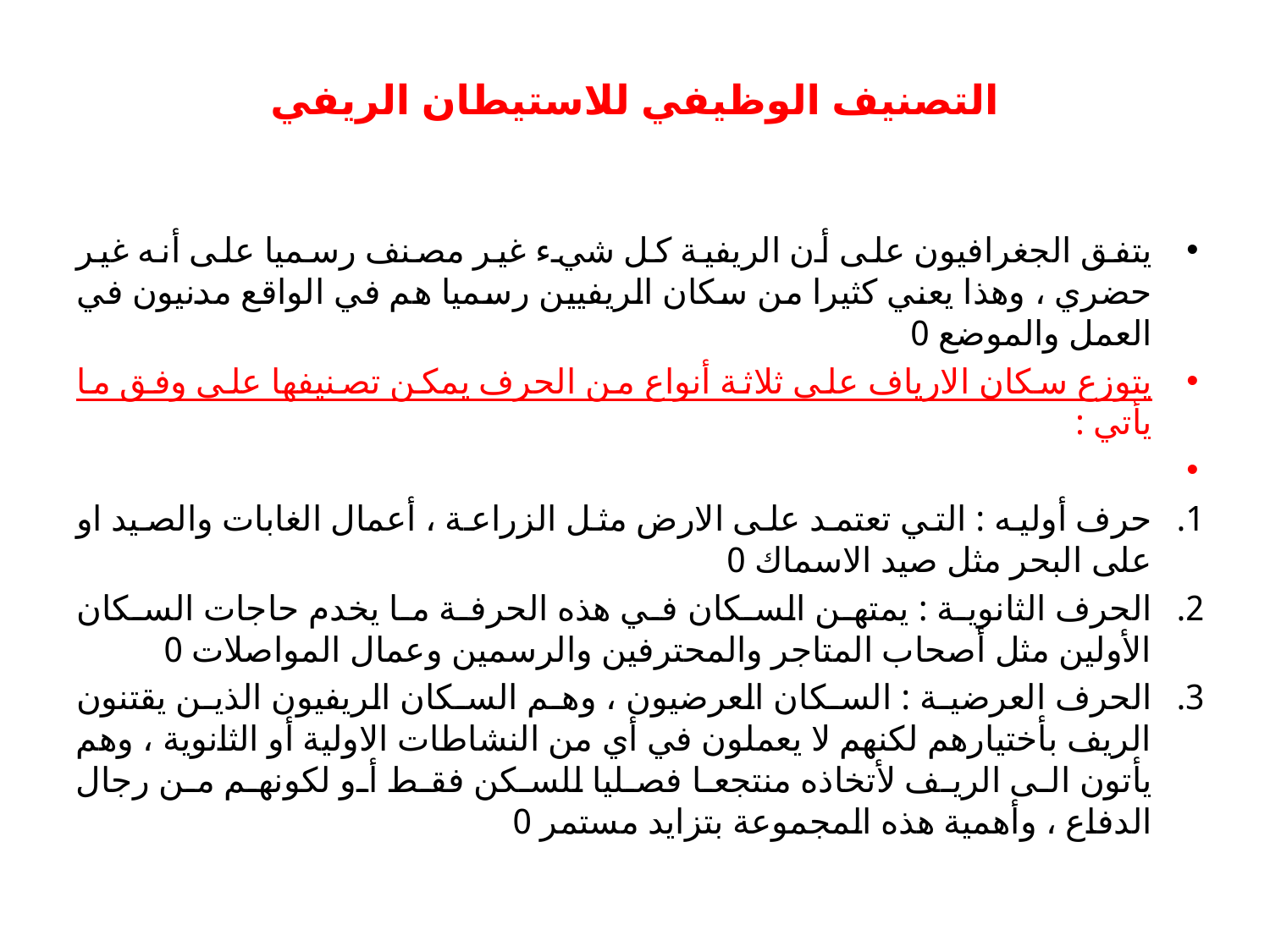

# التصنيف الوظيفي للاستيطان الريفي
يتفق الجغرافيون على أن الريفية كل شيء غير مصنف رسميا على أنه غير حضري ، وهذا يعني كثيرا من سكان الريفيين رسميا هم في الواقع مدنيون في العمل والموضع 0
يتوزع سكان الارياف على ثلاثة أنواع من الحرف يمكن تصنيفها على وفق ما يأتي :

حرف أوليه : التي تعتمد على الارض مثل الزراعة ، أعمال الغابات والصيد او على البحر مثل صيد الاسماك 0
الحرف الثانوية : يمتهن السكان في هذه الحرفة ما يخدم حاجات السكان الأولين مثل أصحاب المتاجر والمحترفين والرسمين وعمال المواصلات 0
الحرف العرضية : السكان العرضيون ، وهم السكان الريفيون الذين يقتنون الريف بأختيارهم لكنهم لا يعملون في أي من النشاطات الاولية أو الثانوية ، وهم يأتون الى الريف لأتخاذه منتجعا فصليا للسكن فقط أو لكونهم من رجال الدفاع ، وأهمية هذه المجموعة بتزايد مستمر 0